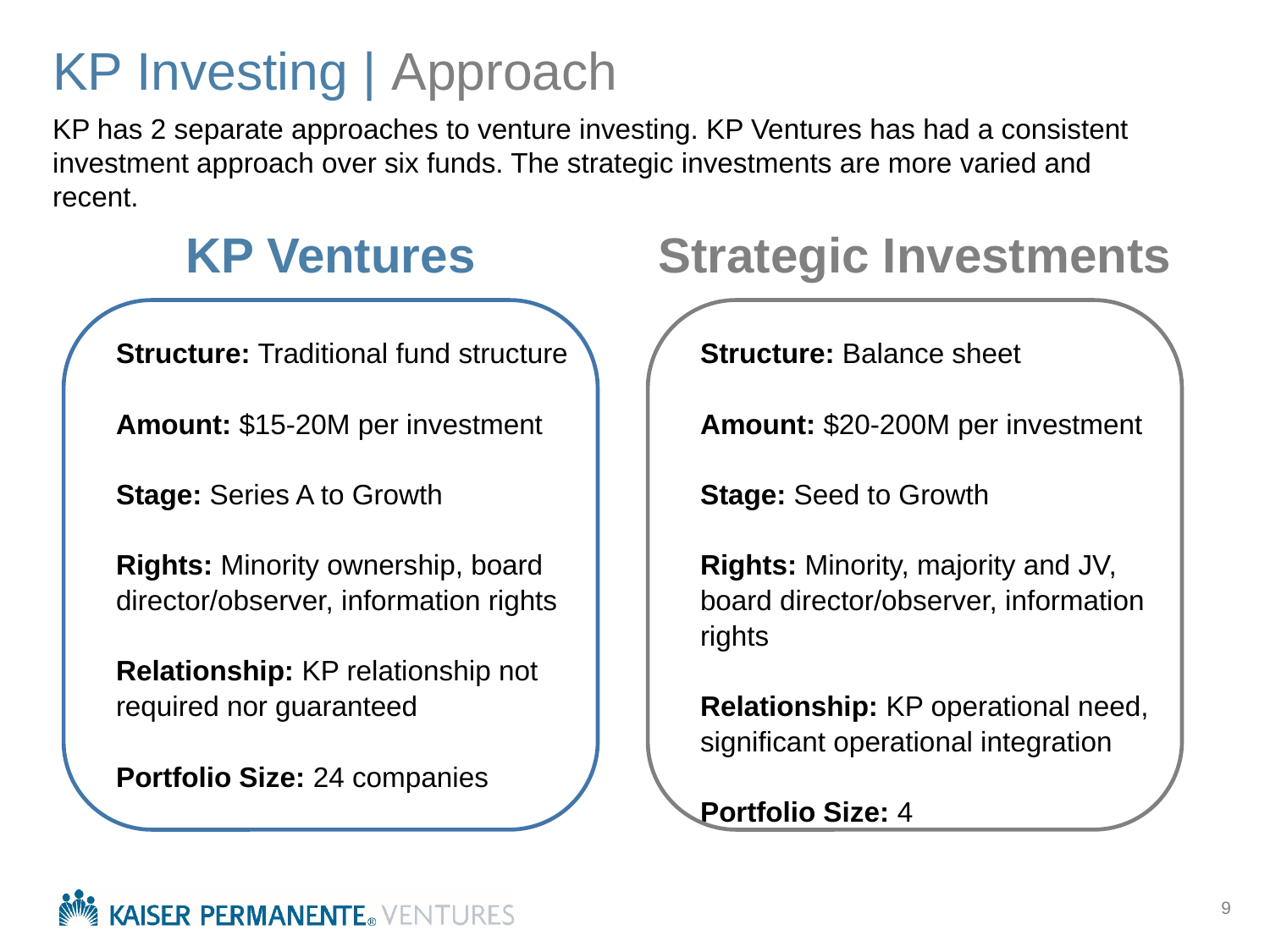

KP Investing | Approach
KP has 2 separate approaches to venture investing. KP Ventures has had a consistent investment approach over six funds. The strategic investments are more varied and recent.
KP Ventures
Strategic Investments

Structure: Traditional fund structure

Amount: $15-20M per investment

Stage: Series A to Growth

Rights: Minority ownership, board director/observer, information rights

Relationship: KP relationship not required nor guaranteed

Portfolio Size: 24 companies

Structure: Balance sheet

Amount: $20-200M per investment

Stage: Seed to Growth

Rights: Minority, majority and JV, board director/observer, information rights

Relationship: KP operational need, significant operational integration

Portfolio Size: 4

9